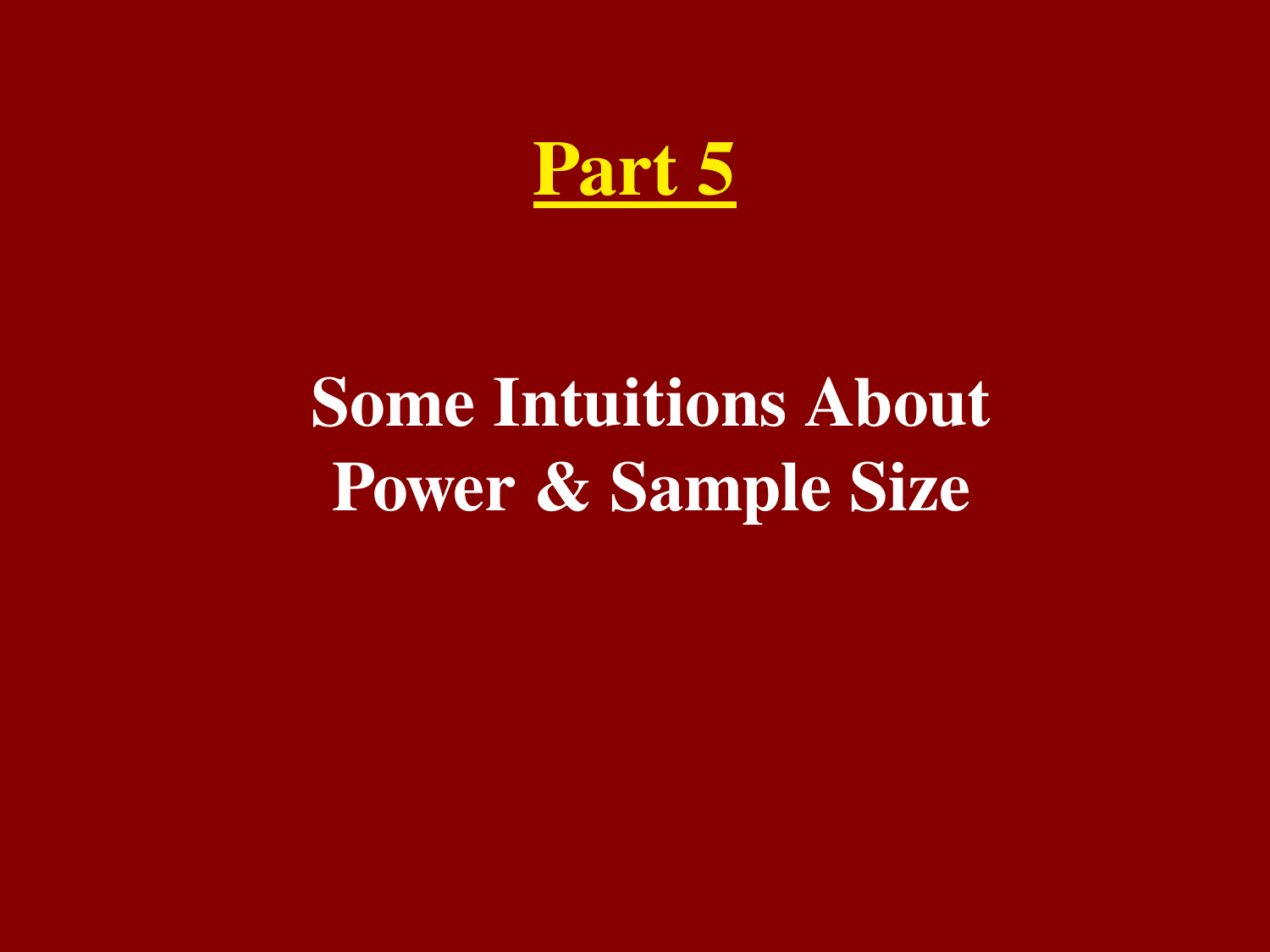

# Part 5
Some Intuitions About
Power & Sample Size